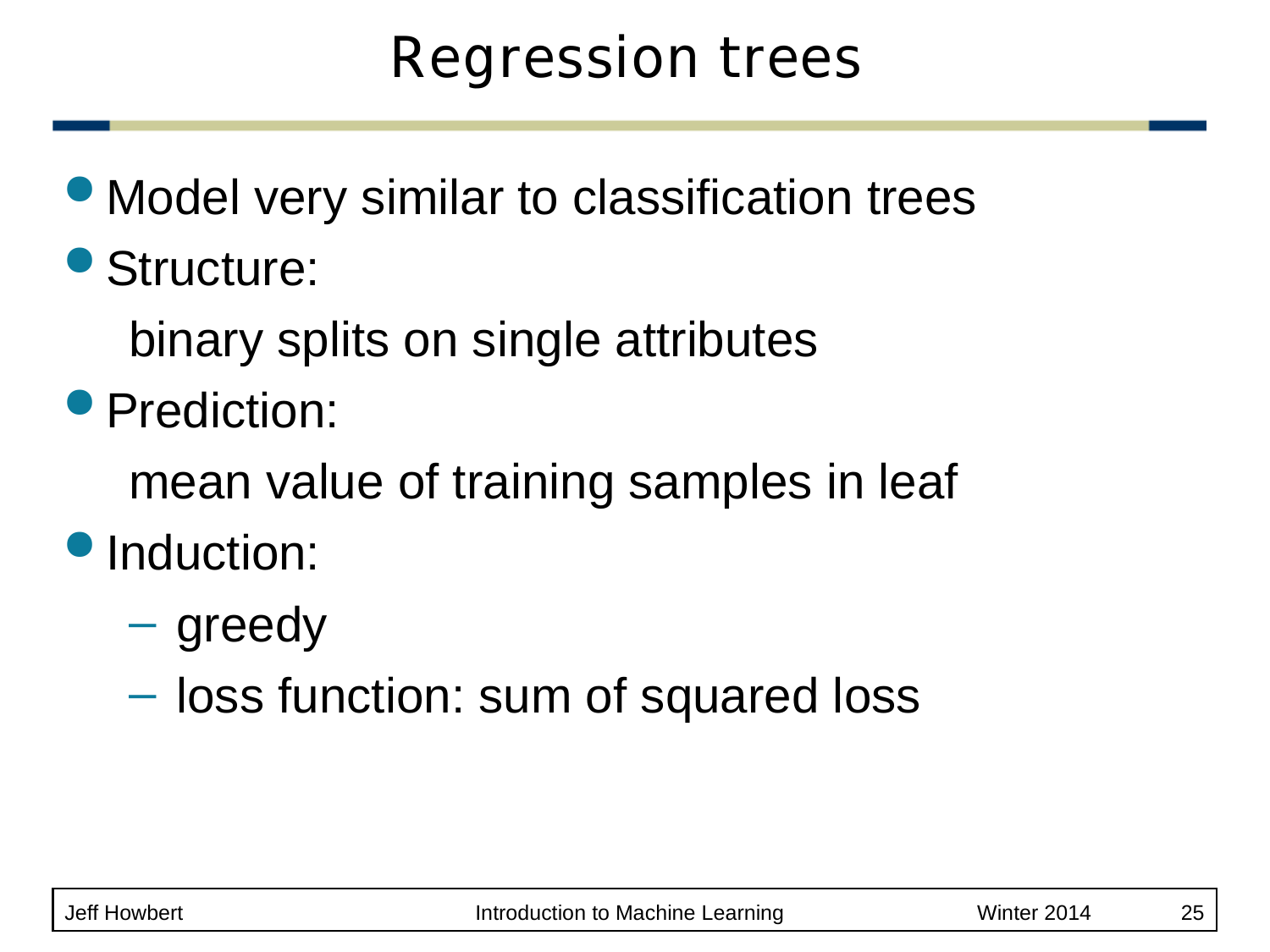

# Regression trees
Model very similar to classification trees
Structure:
binary splits on single attributes
Prediction:
mean value of training samples in leaf
Induction:
greedy
loss function: sum of squared loss